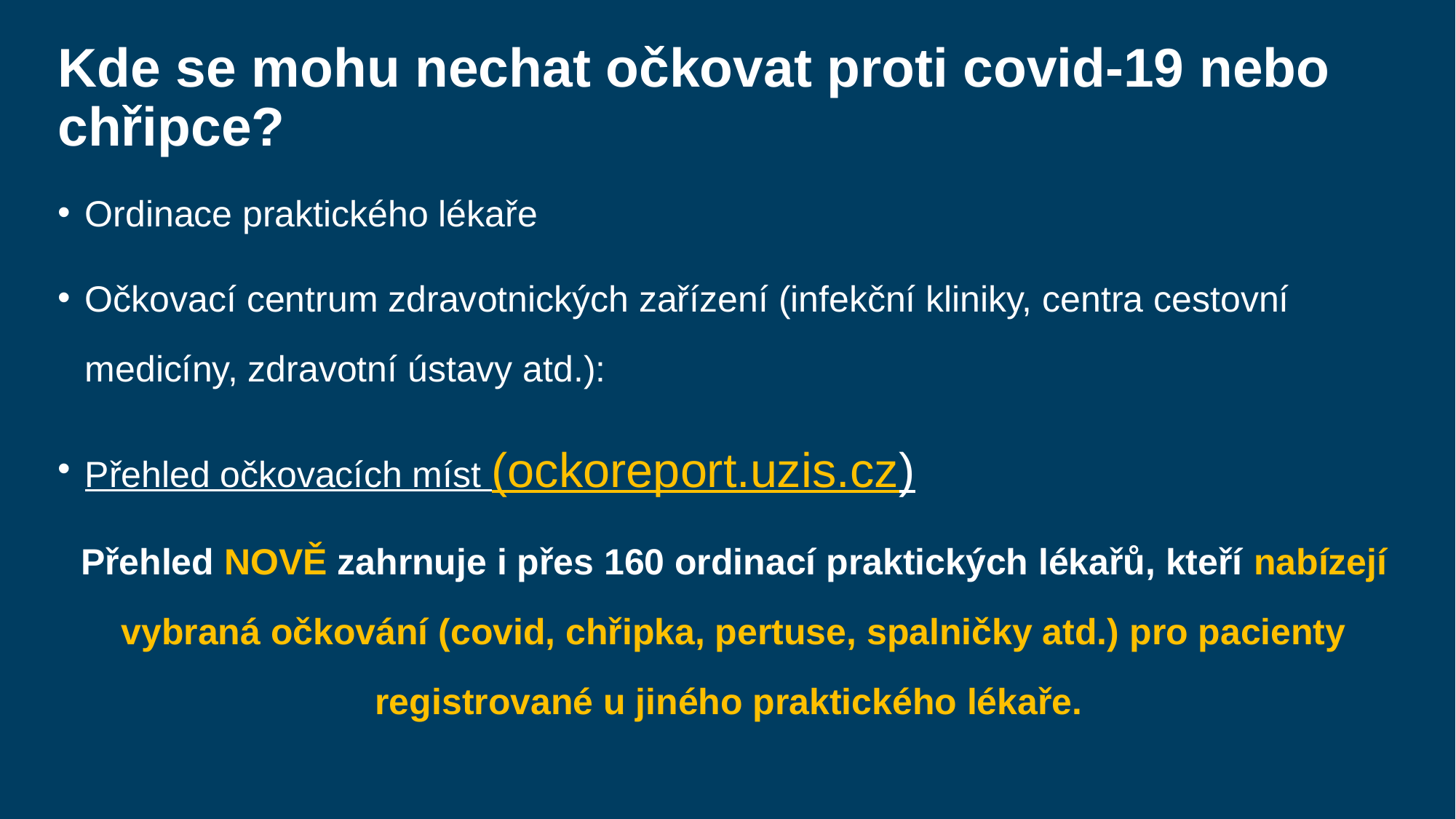

# Kde se mohu nechat očkovat proti covid-19 nebo chřipce?
Ordinace praktického lékaře
Očkovací centrum zdravotnických zařízení (infekční kliniky, centra cestovní medicíny, zdravotní ústavy atd.):
Přehled očkovacích míst (ockoreport.uzis.cz)
Přehled NOVĚ zahrnuje i přes 160 ordinací praktických lékařů, kteří nabízejí vybraná očkování (covid, chřipka, pertuse, spalničky atd.) pro pacienty registrované u jiného praktického lékaře.